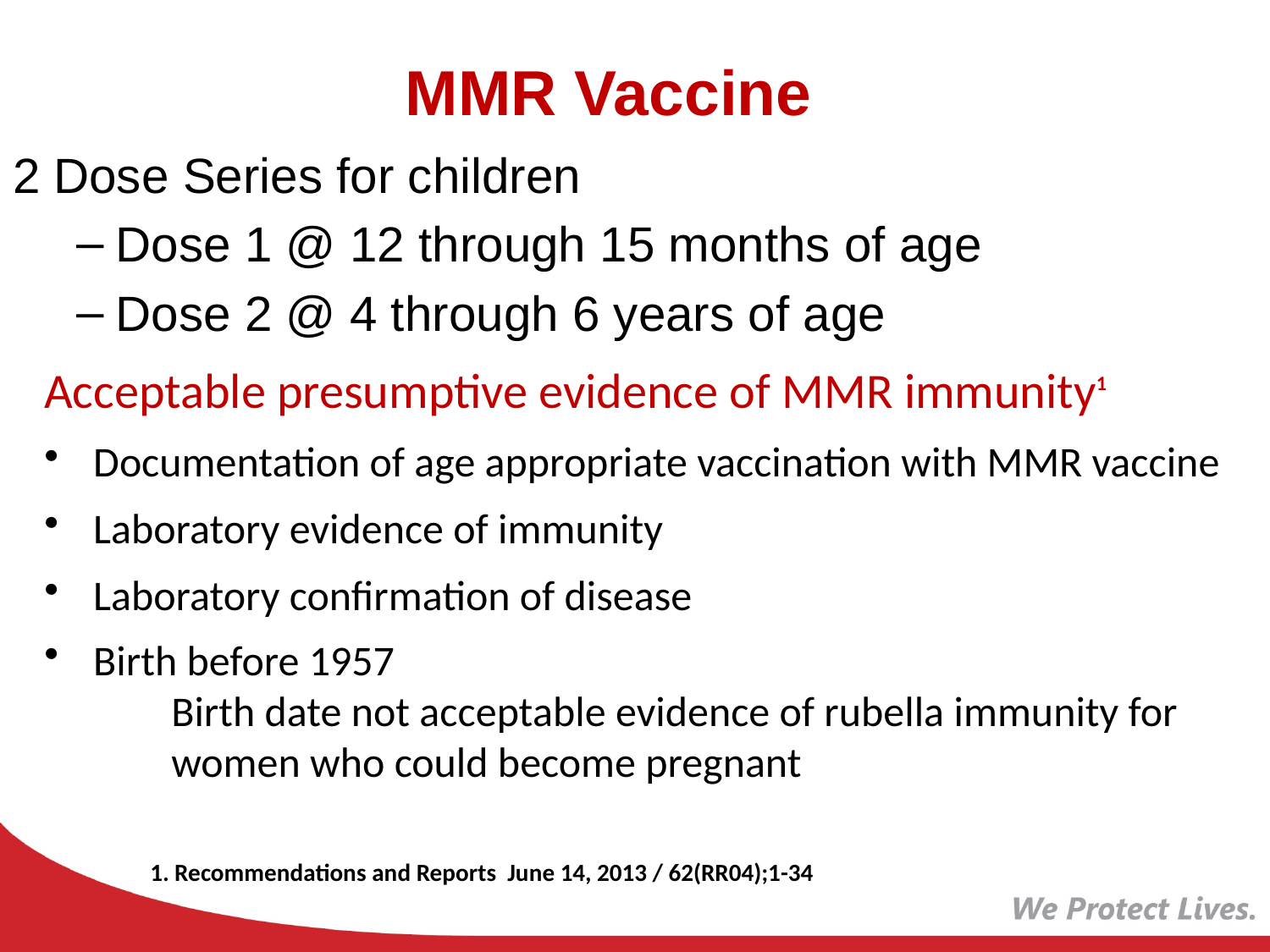

MMR Vaccine
2 Dose Series for children
Dose 1 @ 12 through 15 months of age
Dose 2 @ 4 through 6 years of age
Acceptable presumptive evidence of MMR immunity1
  Documentation of age appropriate vaccination with MMR vaccine
  Laboratory evidence of immunity
  Laboratory confirmation of disease
  Birth before 1957
	Birth date not acceptable evidence of rubella immunity for 	women who could become pregnant

1. Recommendations and Reports  June 14, 2013 / 62(RR04);1-34